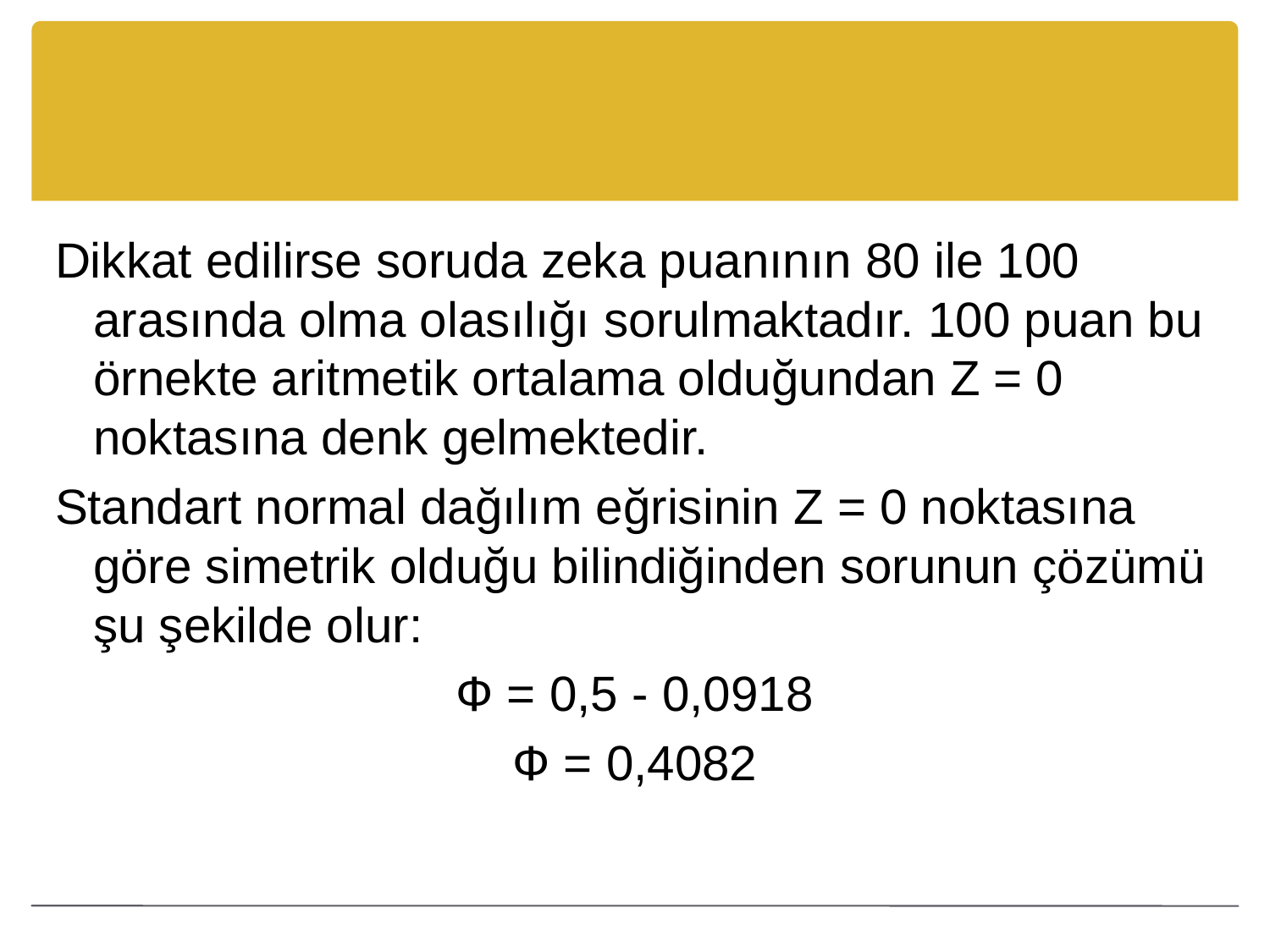

#
Dikkat edilirse soruda zeka puanının 80 ile 100 arasında olma olasılığı sorulmaktadır. 100 puan bu örnekte aritmetik ortalama olduğundan Z = 0 noktasına denk gelmektedir.
Standart normal dağılım eğrisinin Z = 0 noktasına göre simetrik olduğu bilindiğinden sorunun çözümü şu şekilde olur:
Ф = 0,5 - 0,0918
Ф = 0,4082